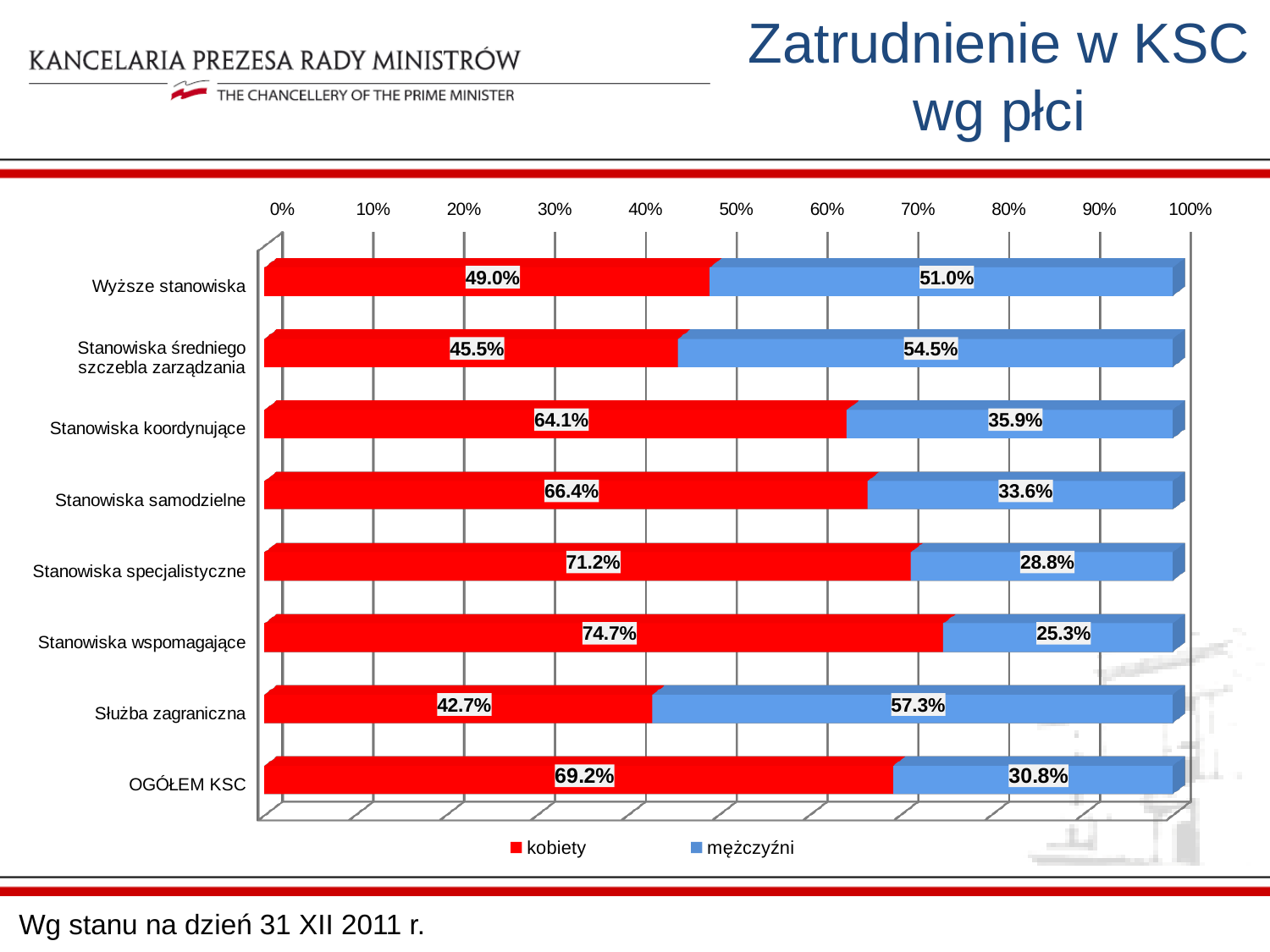

# Zatrudnienie w KSC wg płci

[unsupported chart]

Wg stanu na dzień 31 XII 2011 r.